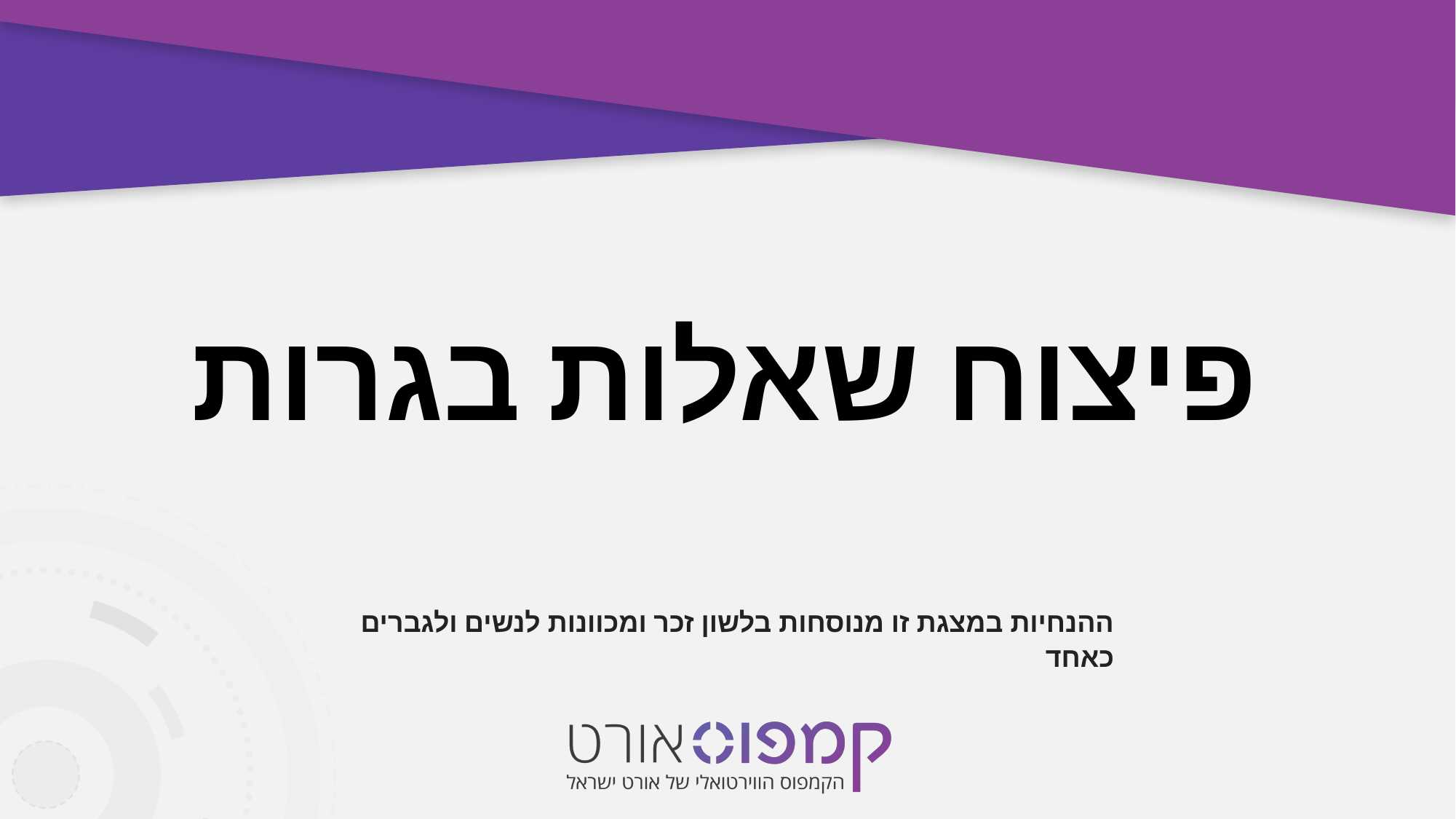

# פיצוח שאלות בגרות
ההנחיות במצגת זו מנוסחות בלשון זכר ומכוונות לנשים ולגברים כאחד